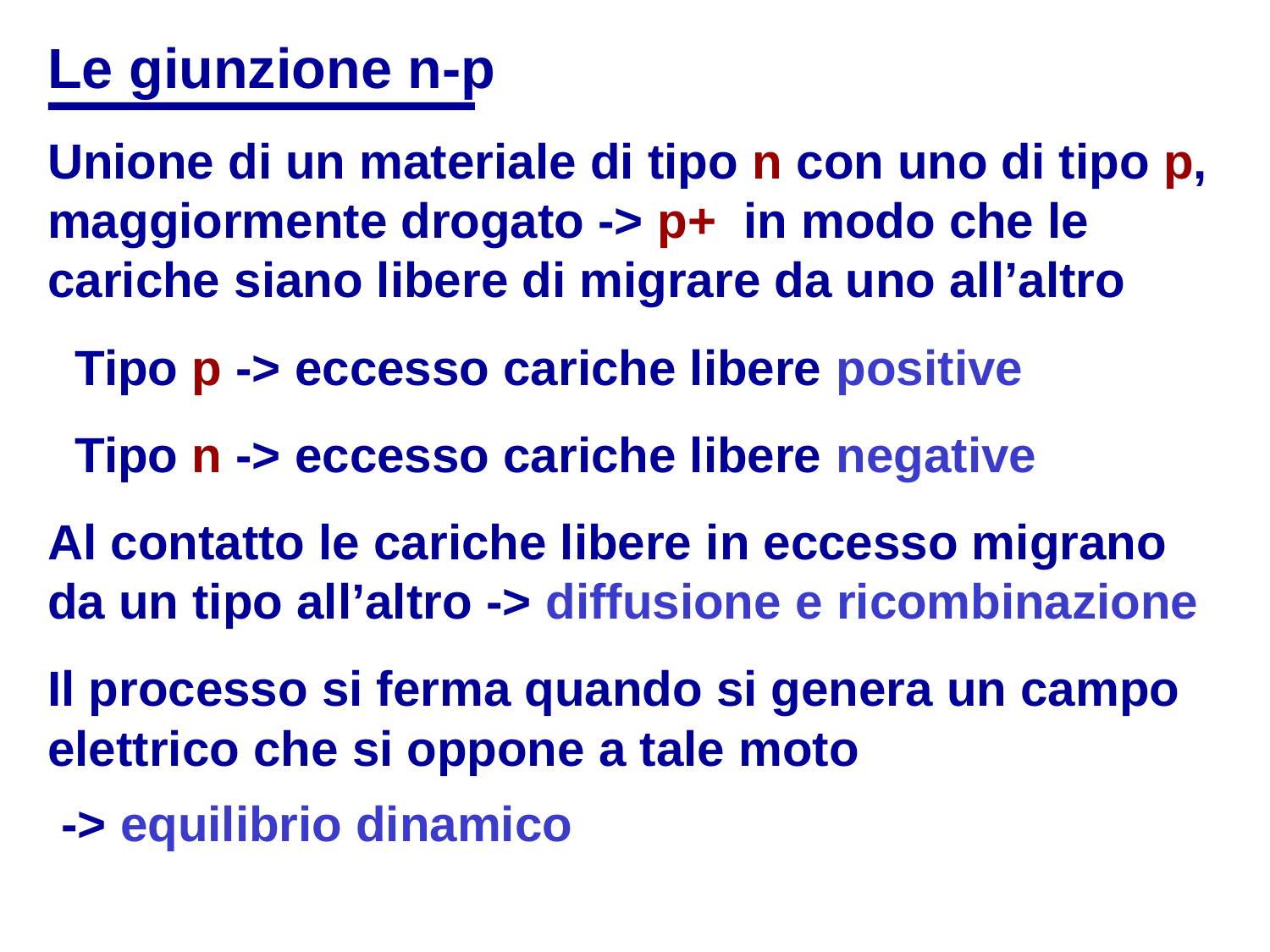

Le giunzione n-p

Unione di un materiale di tipo n con uno di tipo p, maggiormente drogato -> p+  in modo che le cariche siano libere di migrare da uno all’altro
  Tipo p -> eccesso cariche libere positive
  Tipo n -> eccesso cariche libere negative
Al contatto le cariche libere in eccesso migrano da un tipo all’altro -> diffusione e ricombinazione
Il processo si ferma quando si genera un campo elettrico che si oppone a tale moto
 -> equilibrio dinamico